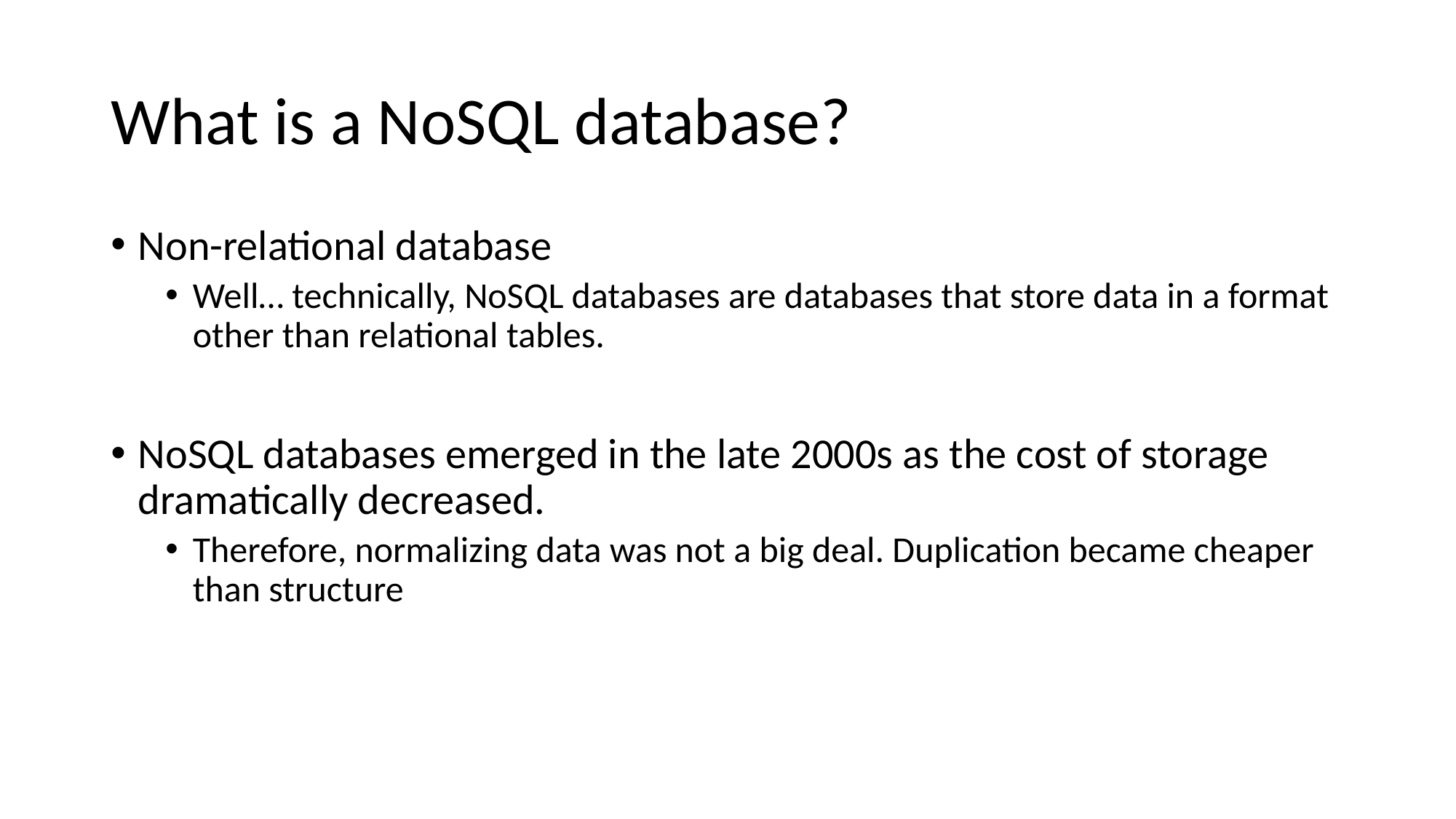

# What is a NoSQL database?
Non-relational database
Well… technically, NoSQL databases are databases that store data in a format other than relational tables.

NoSQL databases emerged in the late 2000s as the cost of storage dramatically decreased.
Therefore, normalizing data was not a big deal. Duplication became cheaper than structure